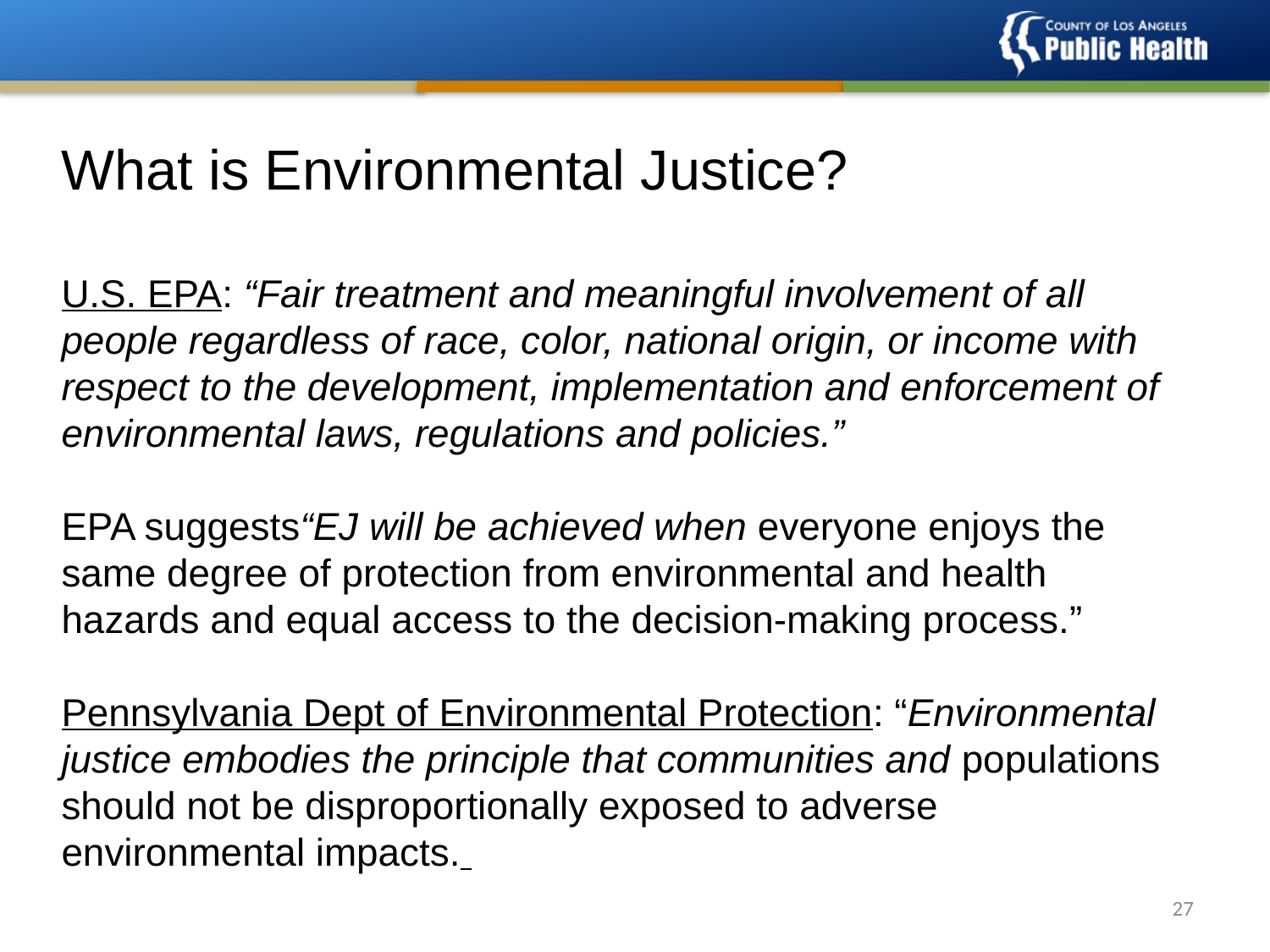

# What is Environmental Justice?

U.S. EPA: “Fair treatment and meaningful involvement of all people regardless of race, color, national origin, or income with respect to the development, implementation and enforcement of environmental laws, regulations and policies.”

EPA suggests“EJ will be achieved when everyone enjoys the same degree of protection from environmental and health hazards and equal access to the decision-making process.”

Pennsylvania Dept of Environmental Protection: “Environmental justice embodies the principle that communities and populations should not be disproportionally exposed to adverse environmental impacts.
27